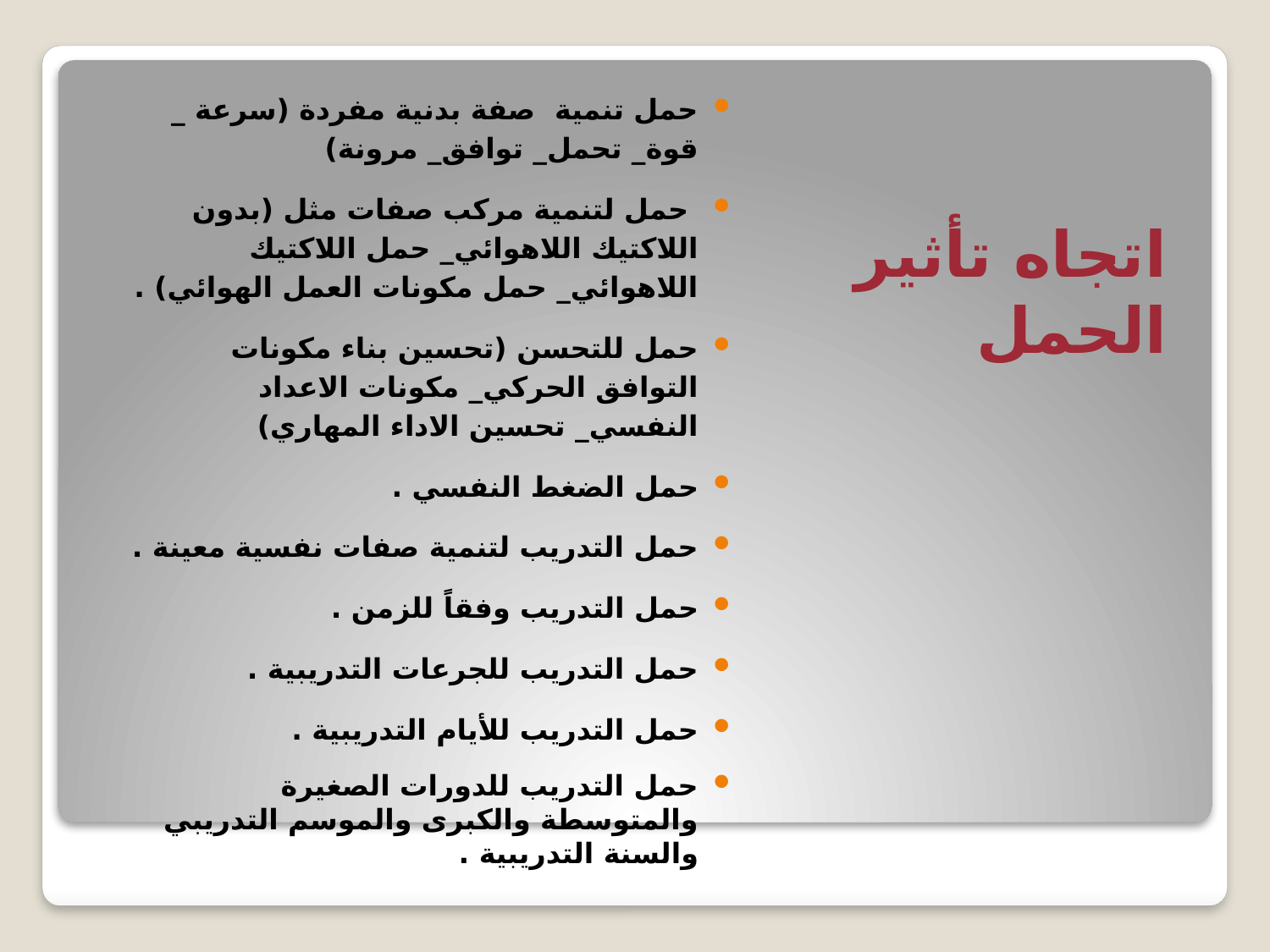

حمل تنمية  صفة بدنية مفردة (سرعة _ قوة_ تحمل_ توافق_ مرونة)
 حمل لتنمية مركب صفات مثل (بدون اللاكتيك اللاهوائي_ حمل اللاكتيك اللاهوائي_ حمل مكونات العمل الهوائي) .
حمل للتحسن (تحسين بناء مكونات التوافق الحركي_ مكونات الاعداد النفسي_ تحسين الاداء المهاري)
حمل الضغط النفسي .
حمل التدريب لتنمية صفات نفسية معينة .
حمل التدريب وفقاً للزمن .
حمل التدريب للجرعات التدريبية .
حمل التدريب للأيام التدريبية .
حمل التدريب للدورات الصغيرة والمتوسطة والكبرى والموسم التدريبي والسنة التدريبية .
#
اتجاه تأثير الحمل